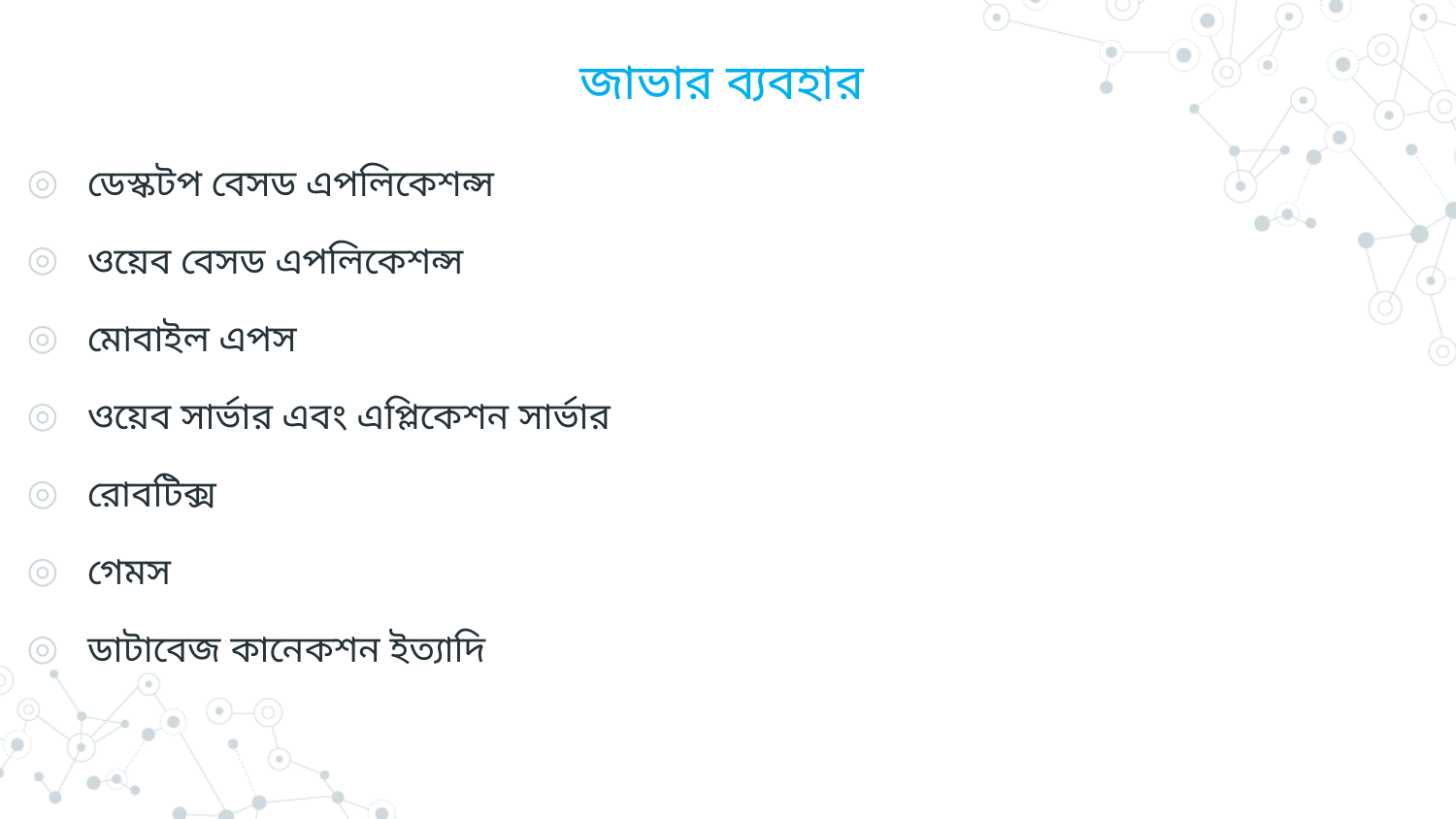

# জাভার ব্যবহার
ডেস্কটপ বেসড এপলিকেশন্স
ওয়েব বেসড এপলিকেশন্স
মোবাইল এপস
ওয়েব সার্ভার এবং এপ্লিকেশন সার্ভার
রোবটিক্স
গেমস
ডাটাবেজ কানেকশন ইত্যাদি